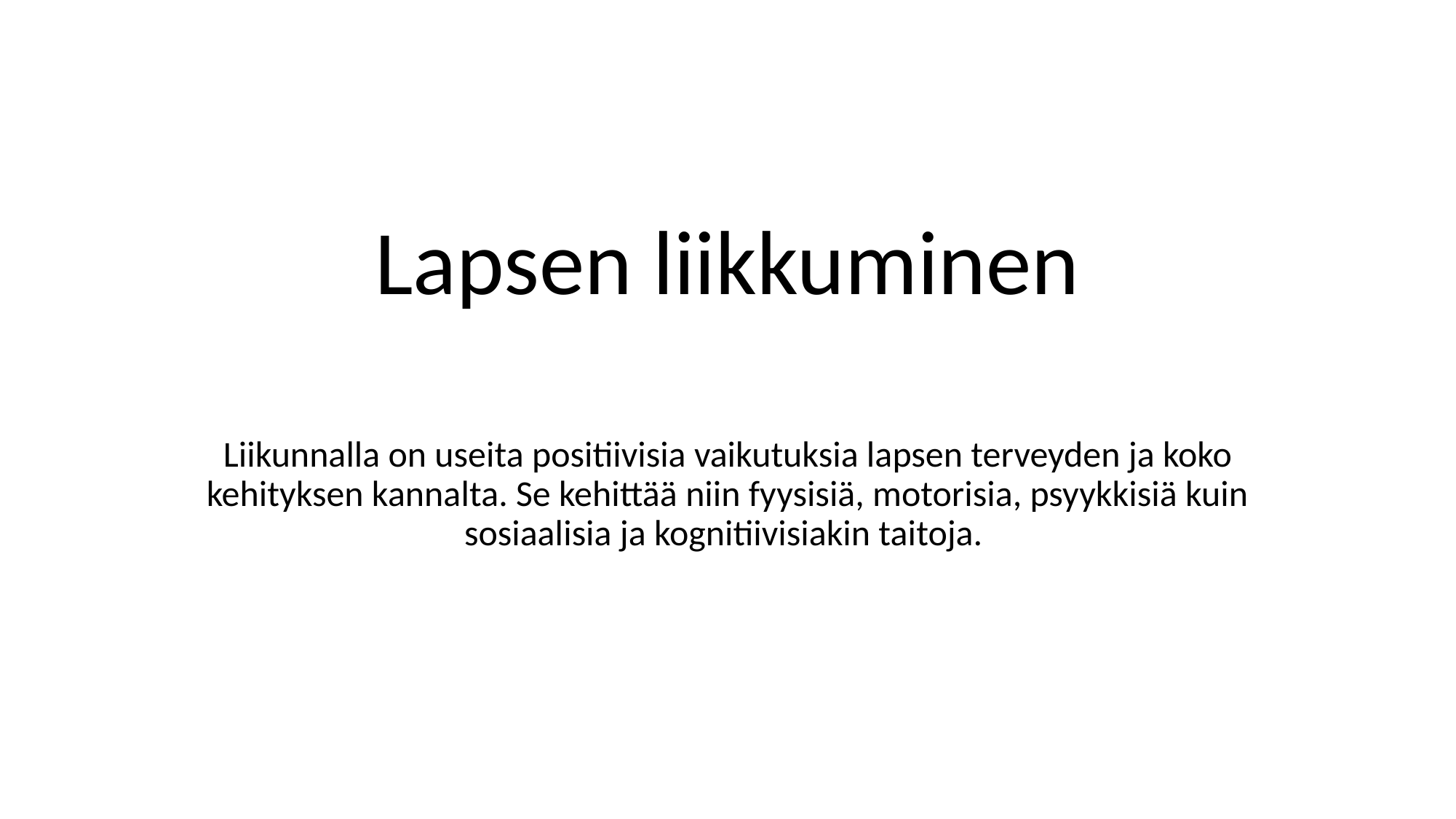

# Lapsen liikkuminen
Liikunnalla on useita positiivisia vaikutuksia lapsen terveyden ja koko kehityksen kannalta. Se kehittää niin fyysisiä, motorisia, psyykkisiä kuin sosiaalisia ja kognitiivisiakin taitoja.